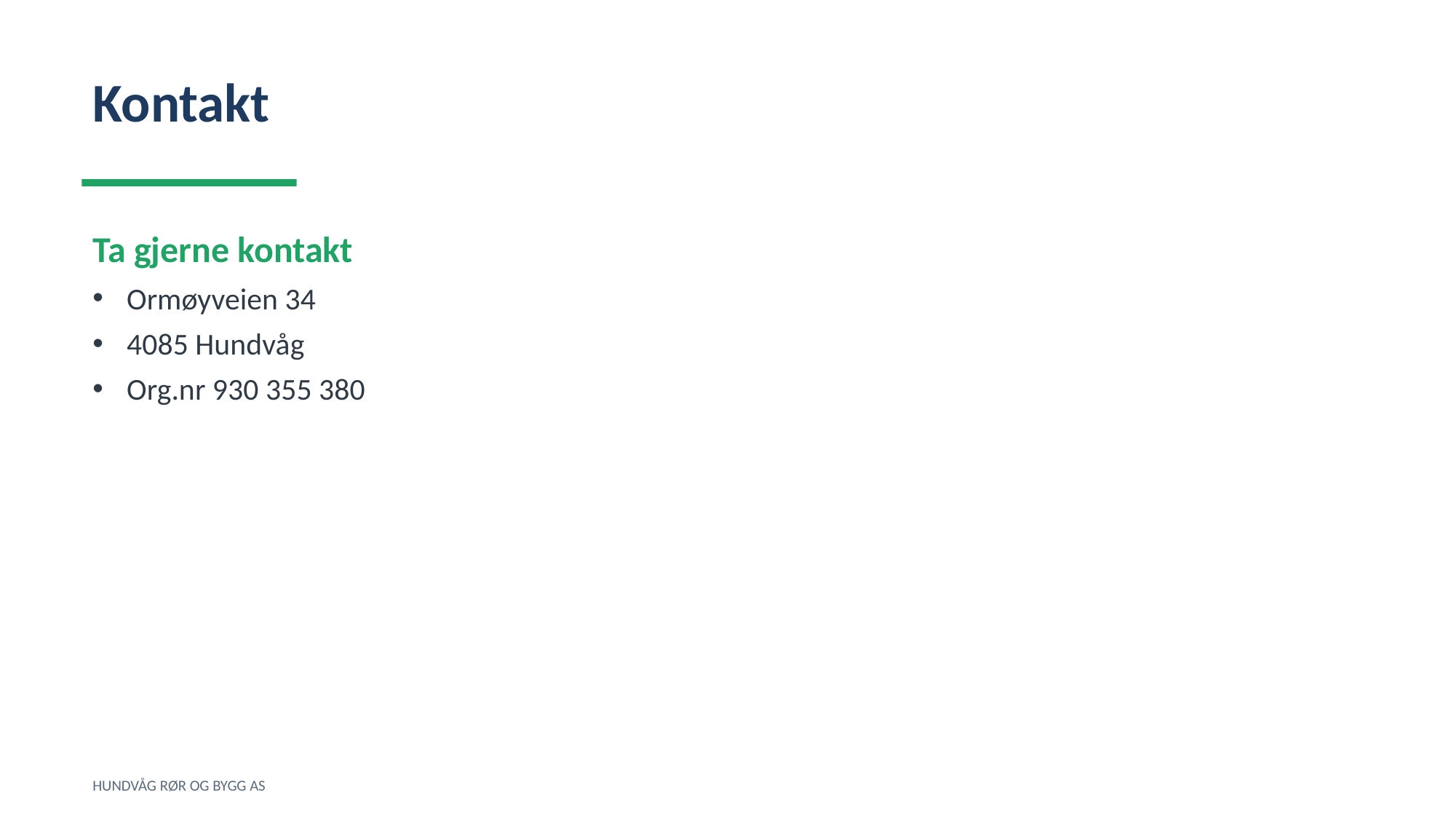

Kontakt

Ta gjerne kontakt
Ormøyveien 34
4085 Hundvåg
Org.nr 930 355 380
HUNDVÅG RØR OG BYGG AS